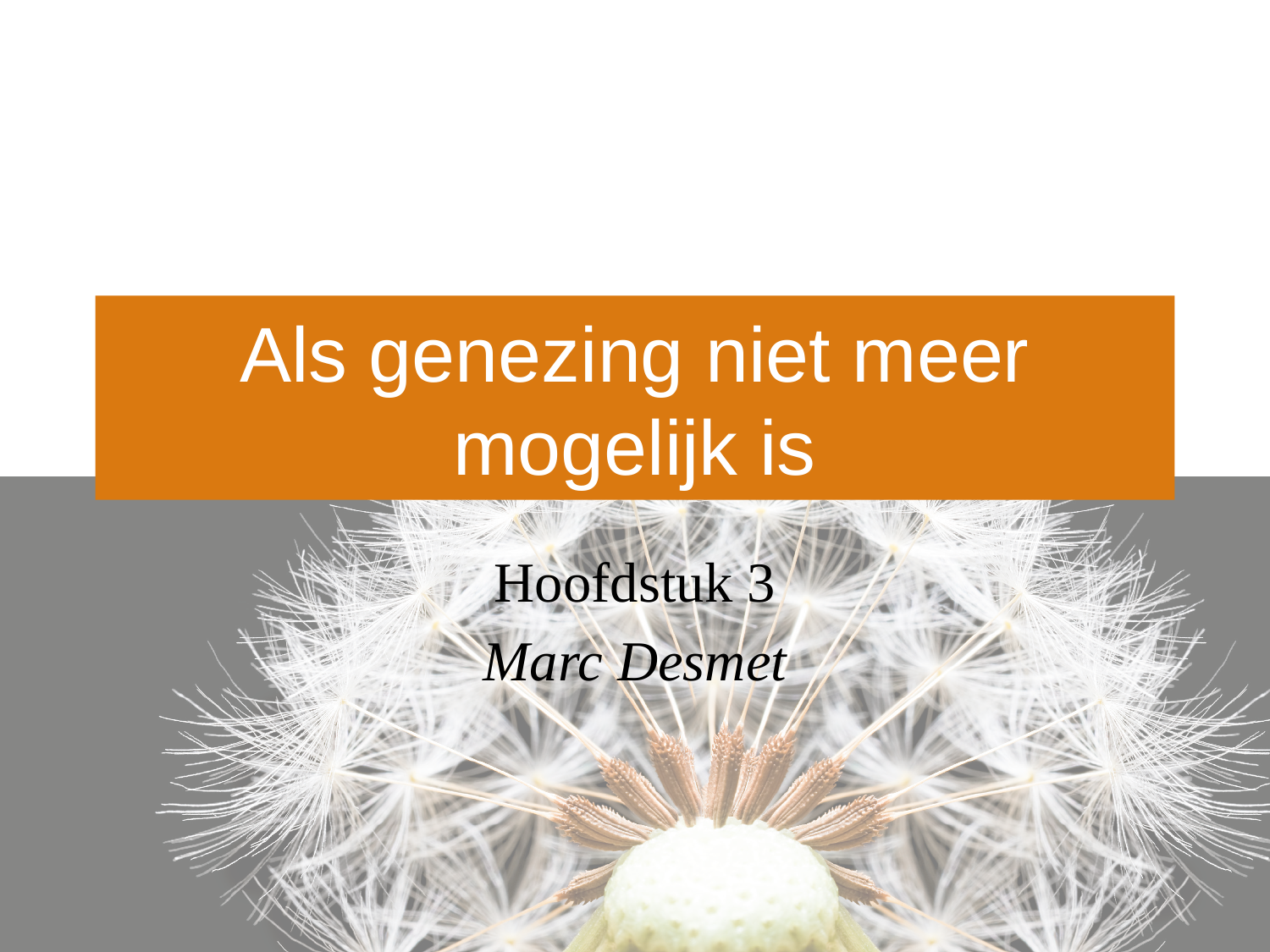

# Als genezing niet meer mogelijk is
Hoofdstuk 3
Marc Desmet